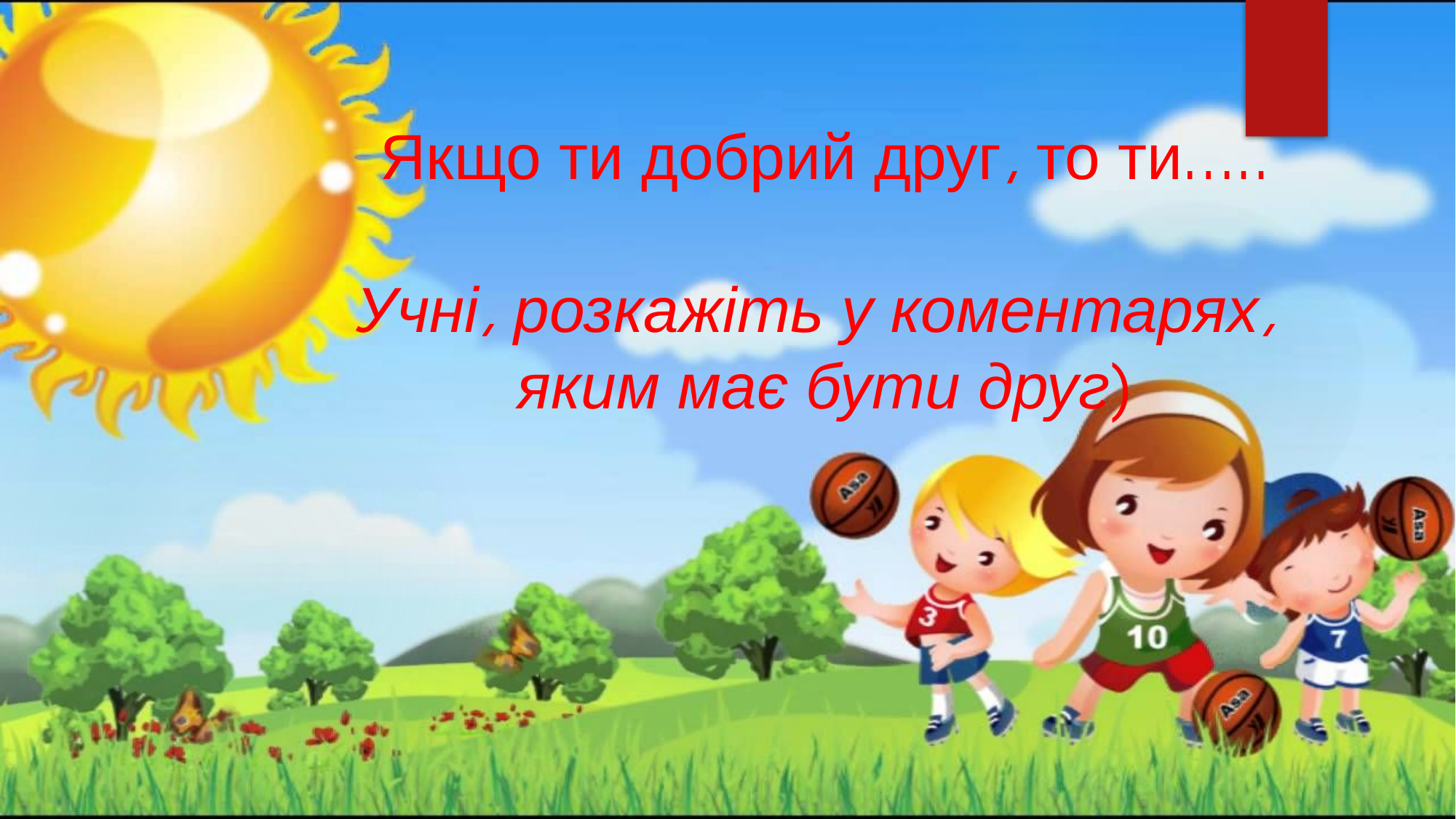

# Якщо ти добрий друг, то ти….. Учні, розкажіть у коментарях, яким має бути друг)